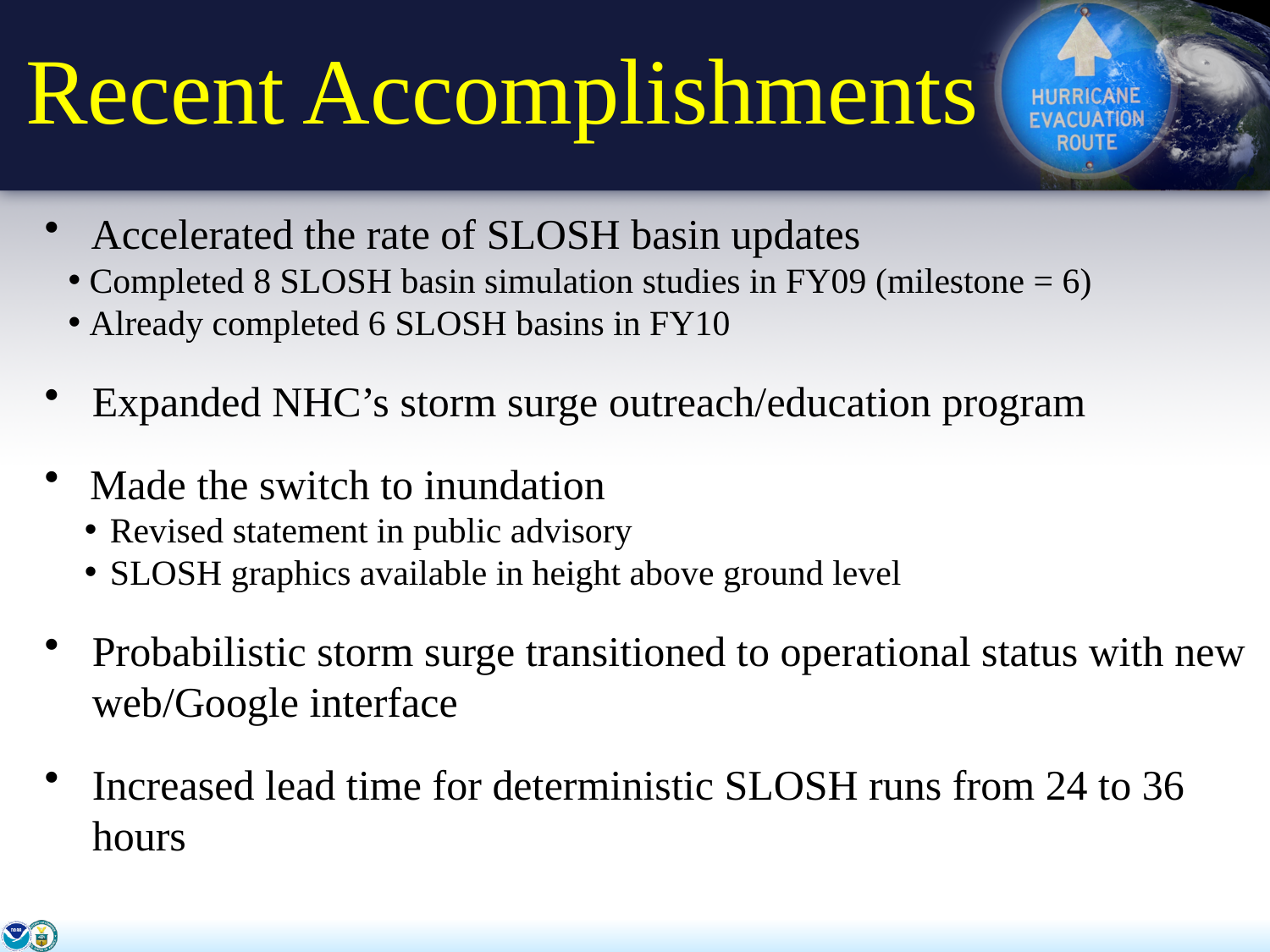

# Recent Accomplishments
   Accelerated the rate of SLOSH basin updates
 Completed 8 SLOSH basin simulation studies in FY09 (milestone = 6)
 Already completed 6 SLOSH basins in FY10
Expanded NHC’s storm surge outreach/education program
  Made the switch to inundation
 Revised statement in public advisory
 SLOSH graphics available in height above ground level
Probabilistic storm surge transitioned to operational status with new web/Google interface
Increased lead time for deterministic SLOSH runs from 24 to 36 hours